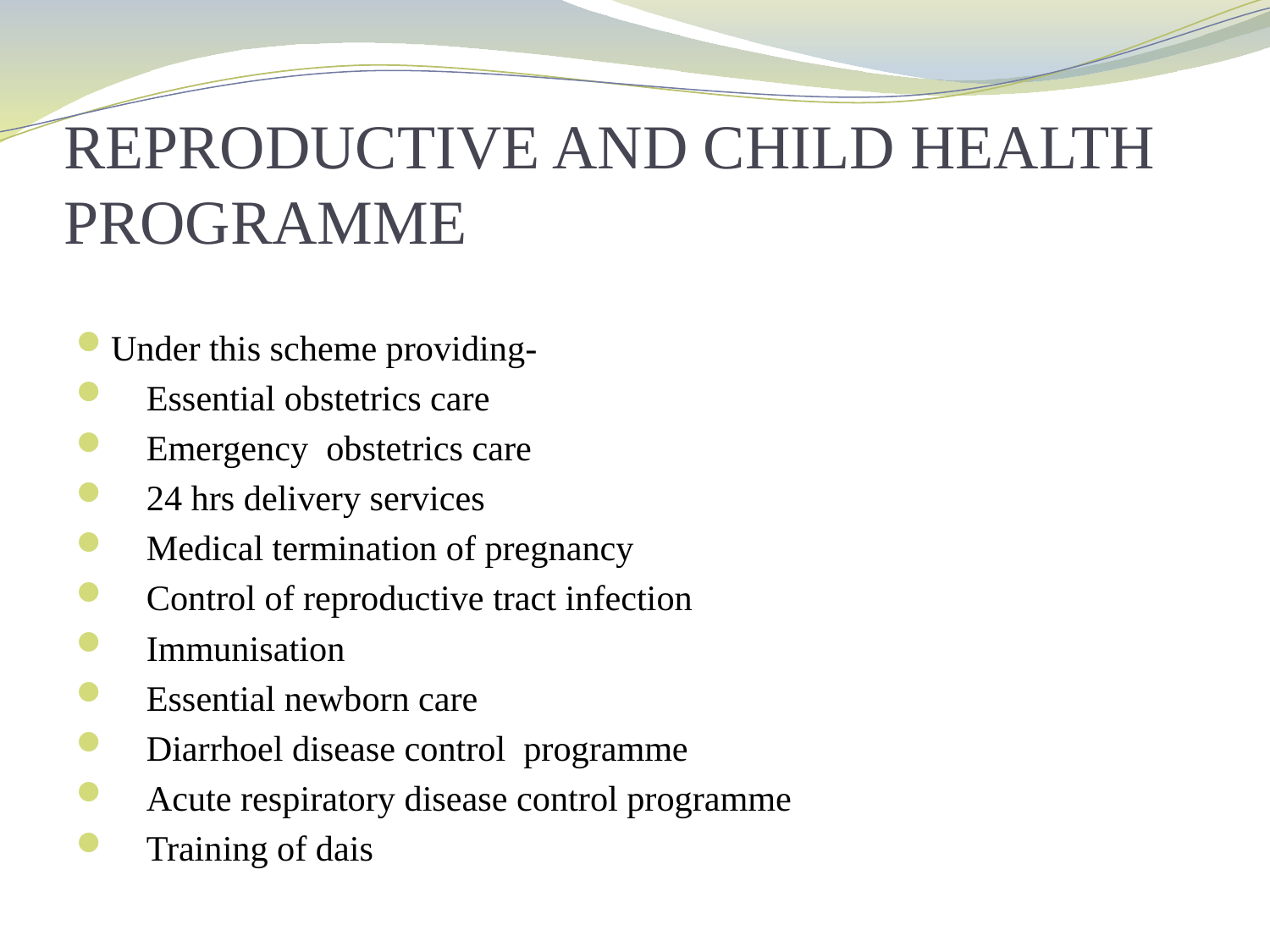

# REPRODUCTIVE AND CHILD HEALTH PROGRAMME

Under this scheme providing-
    Essential obstetrics care
    Emergency  obstetrics care
    24 hrs delivery services
    Medical termination of pregnancy
    Control of reproductive tract infection
    Immunisation
    Essential newborn care
    Diarrhoel disease control  programme
    Acute respiratory disease control programme
    Training of dais